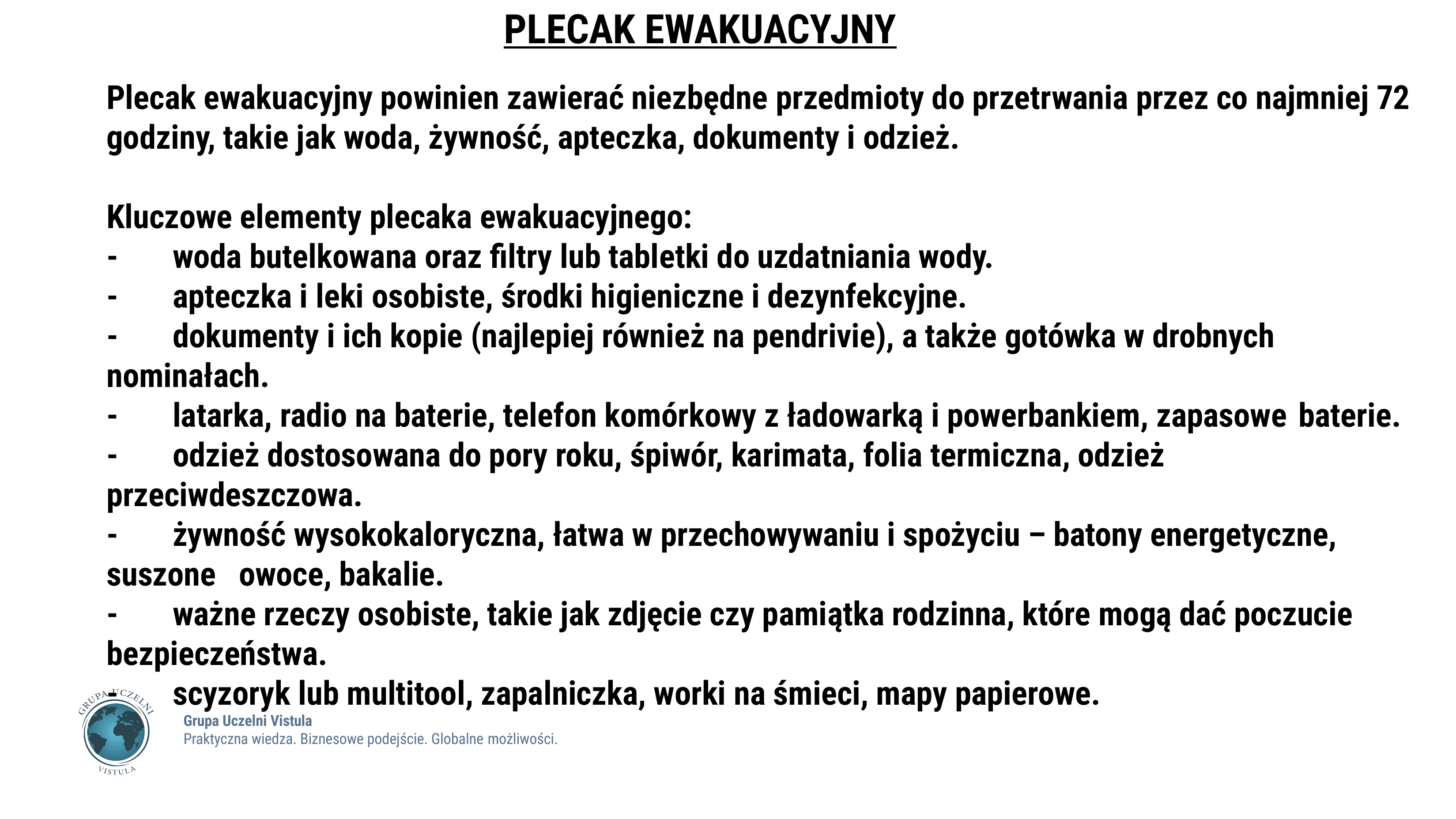

PLECAK EWAKUACYJNY
Plecak ewakuacyjny powinien zawierać niezbędne przedmioty do przetrwania przez co najmniej 72 godziny, takie jak woda, żywność, apteczka, dokumenty i odzież.

Kluczowe elementy plecaka ewakuacyjnego:
- 	woda butelkowana oraz filtry lub tabletki do uzdatniania wody.
-	apteczka i leki osobiste, środki higieniczne i dezynfekcyjne.
-	dokumenty i ich kopie (najlepiej również na pendrivie), a także gotówka w drobnych 	nominałach.
-	latarka, radio na baterie, telefon komórkowy z ładowarką i powerbankiem, zapasowe 	baterie.
-	odzież dostosowana do pory roku, śpiwór, karimata, folia termiczna, odzież 	przeciwdeszczowa.
-	żywność wysokokaloryczna, łatwa w przechowywaniu i spożyciu – batony energetyczne, 	suszone 	owoce, bakalie.
-	ważne rzeczy osobiste, takie jak zdjęcie czy pamiątka rodzinna, które mogą dać poczucie 	bezpieczeństwa.
-	scyzoryk lub multitool, zapalniczka, worki na śmieci, mapy papierowe.